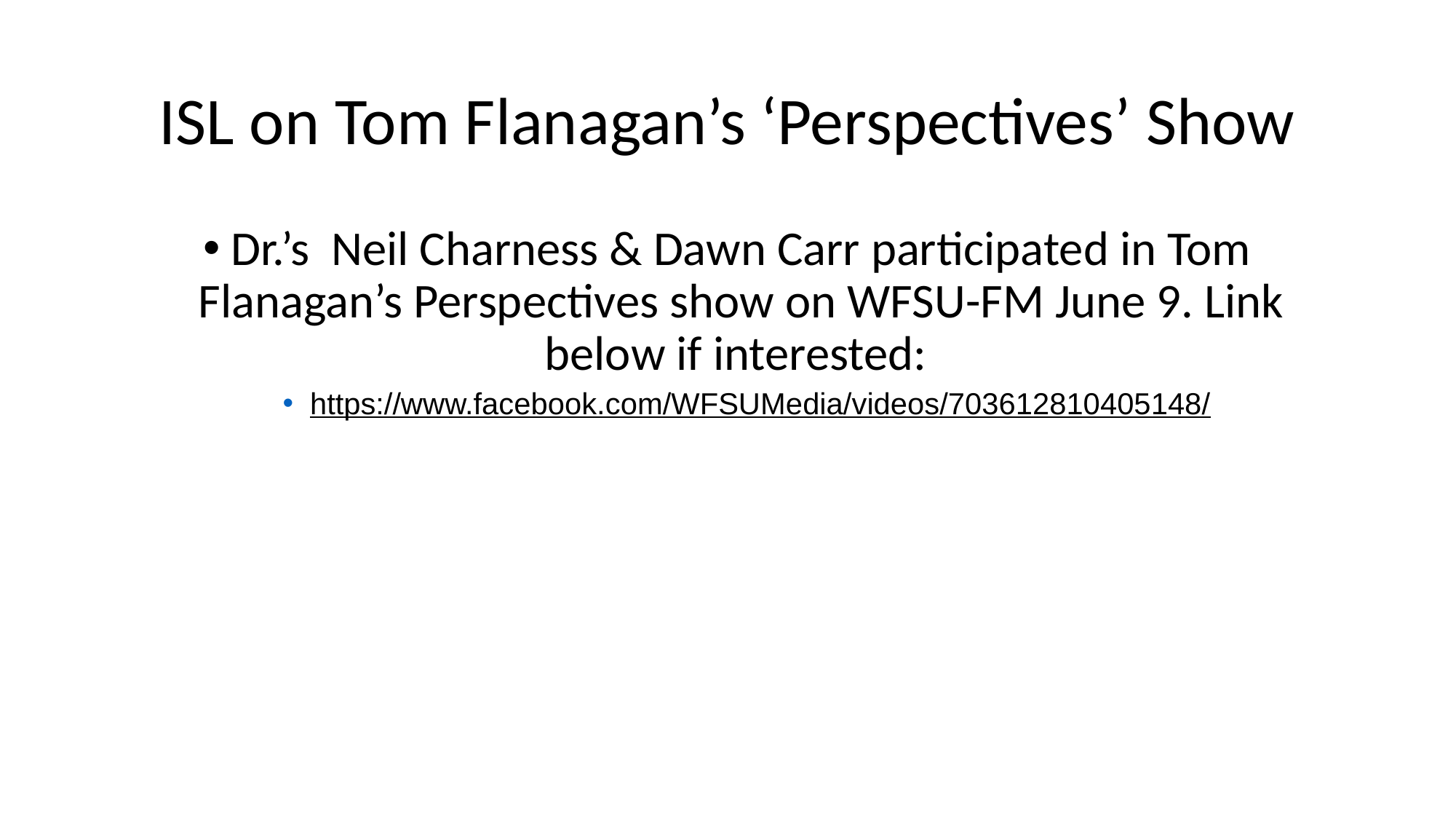

# ISL on Tom Flanagan’s ‘Perspectives’ Show
Dr.’s  Neil Charness & Dawn Carr participated in Tom Flanagan’s Perspectives show on WFSU-FM June 9. Link below if interested:
https://www.facebook.com/WFSUMedia/videos/703612810405148/